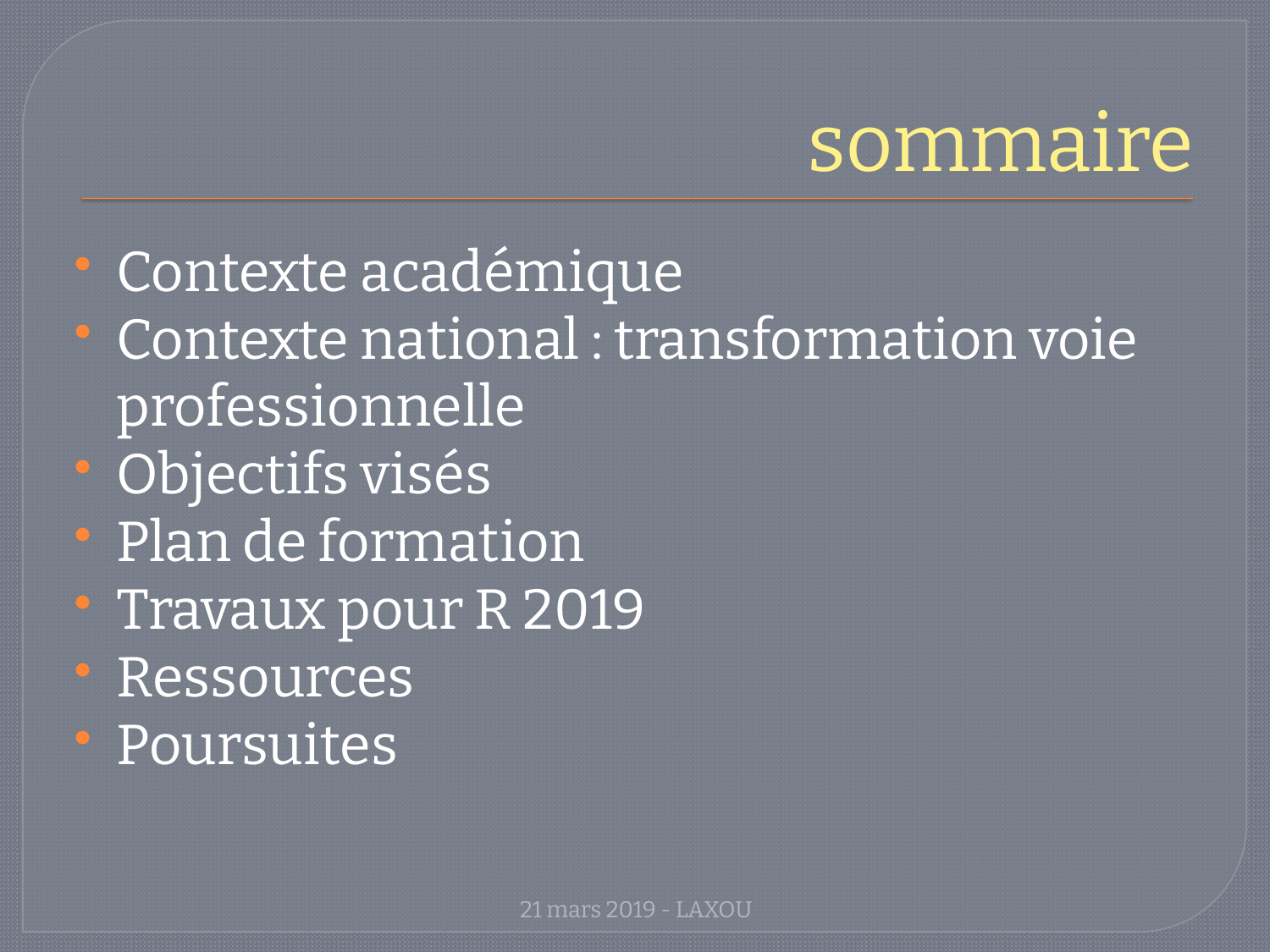

# sommaire
Contexte académique
Contexte national : transformation voie professionnelle
Objectifs visés
Plan de formation
Travaux pour R 2019
Ressources
Poursuites

21 mars 2019 - LAXOU